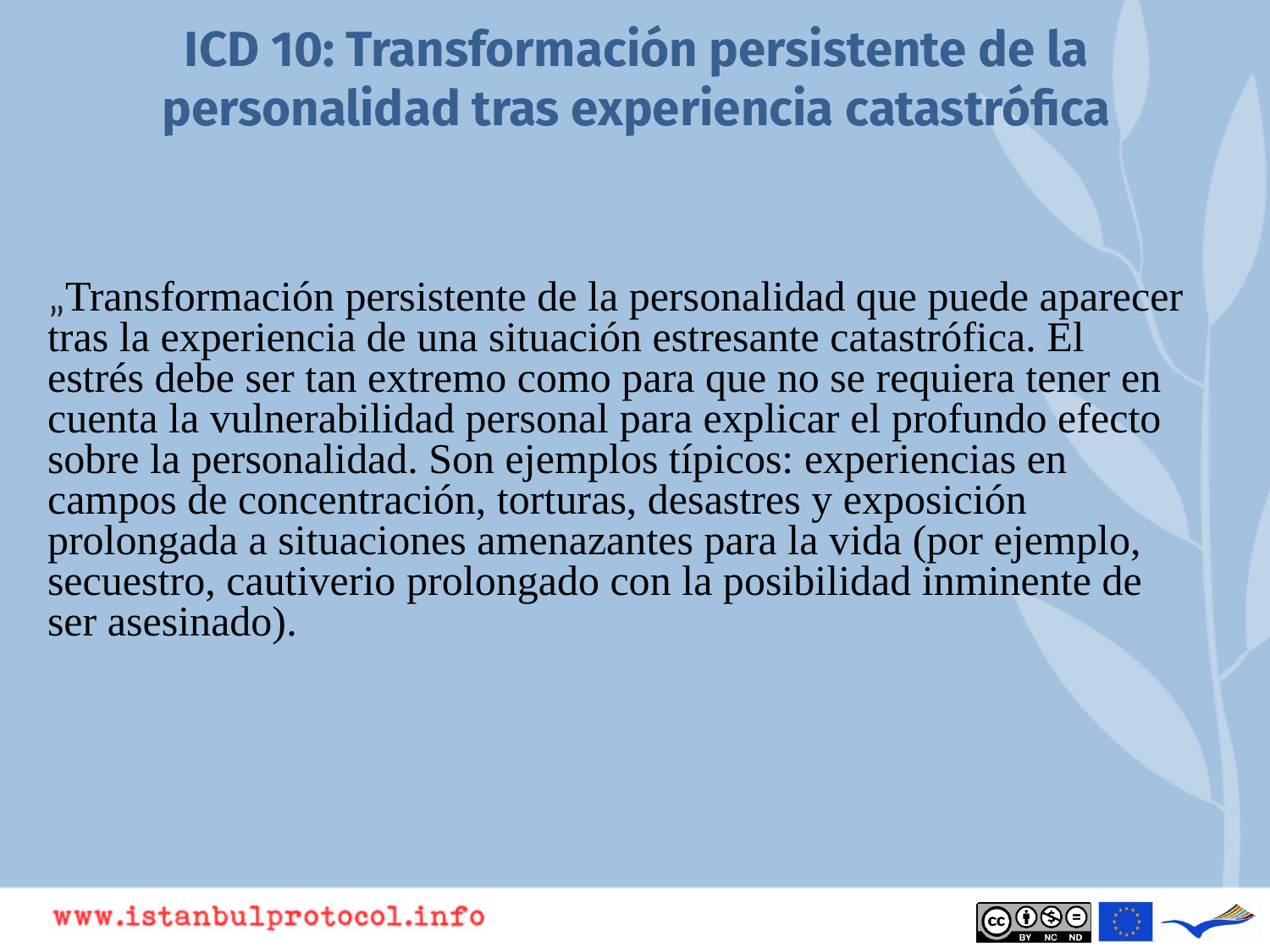

# ICD 10: Transformación persistente de la personalidad tras experiencia catastrófica
„Transformación persistente de la personalidad que puede aparecer tras la experiencia de una situación estresante catastrófica. El estrés debe ser tan extremo como para que no se requiera tener en cuenta la vulnerabilidad personal para explicar el profundo efecto sobre la personalidad. Son ejemplos típicos: experiencias en campos de concentración, torturas, desastres y exposición prolongada a situaciones amenazantes para la vida (por ejemplo, secuestro, cautiverio prolongado con la posibilidad inminente de ser asesinado).